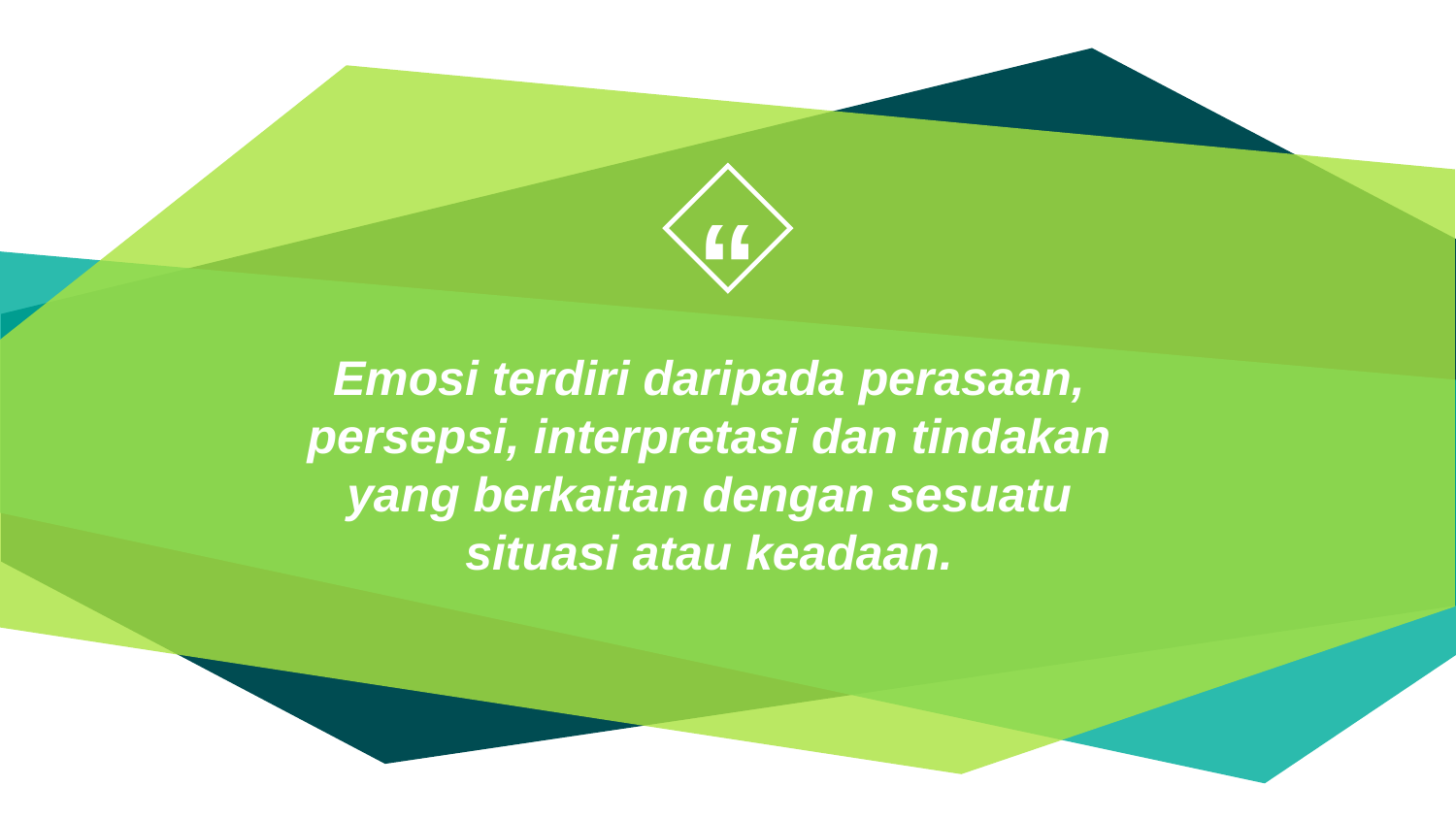

Emosi terdiri daripada perasaan, persepsi, interpretasi dan tindakan yang berkaitan dengan sesuatu situasi atau keadaan.